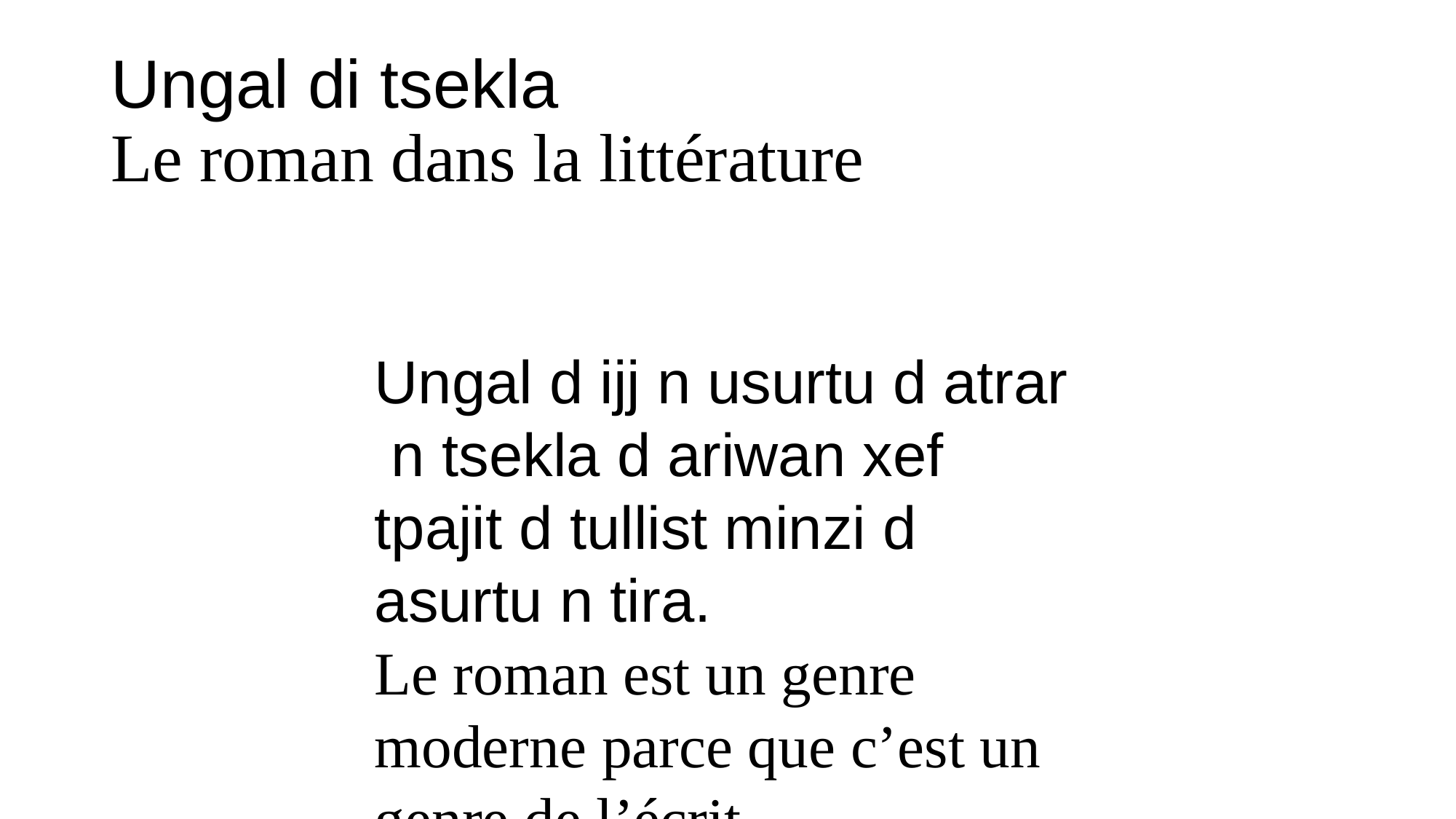

# Ungal di tsekla Le roman dans la littérature

Ungal d ijj n usurtu d atrar  n tsekla d ariwan xef tpajit d tullist minzi d asurtu n tira.
Le roman est un genre moderne parce que c’est un genre de l’écrit.